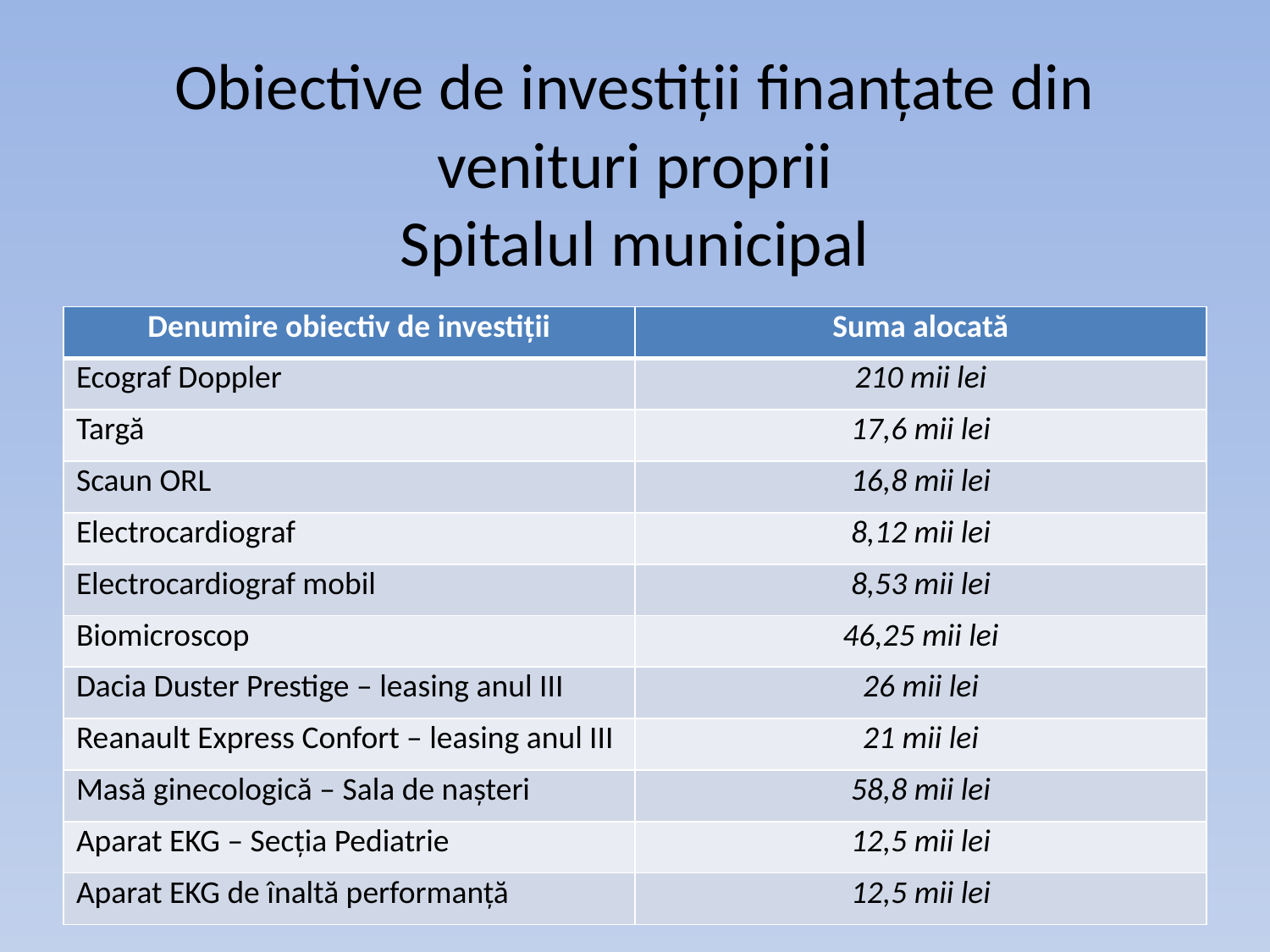

# Obiective de investiții finanțate din venituri proprii Spitalul municipal
| Denumire obiectiv de investiții | Suma alocată |
| --- | --- |
| Ecograf Doppler | 210 mii lei |
| Targă | 17,6 mii lei |
| Scaun ORL | 16,8 mii lei |
| Electrocardiograf | 8,12 mii lei |
| Electrocardiograf mobil | 8,53 mii lei |
| Biomicroscop | 46,25 mii lei |
| Dacia Duster Prestige – leasing anul III | 26 mii lei |
| Reanault Express Confort – leasing anul III | 21 mii lei |
| Masă ginecologică – Sala de nașteri | 58,8 mii lei |
| Aparat EKG – Secția Pediatrie | 12,5 mii lei |
| Aparat EKG de înaltă performanță | 12,5 mii lei |